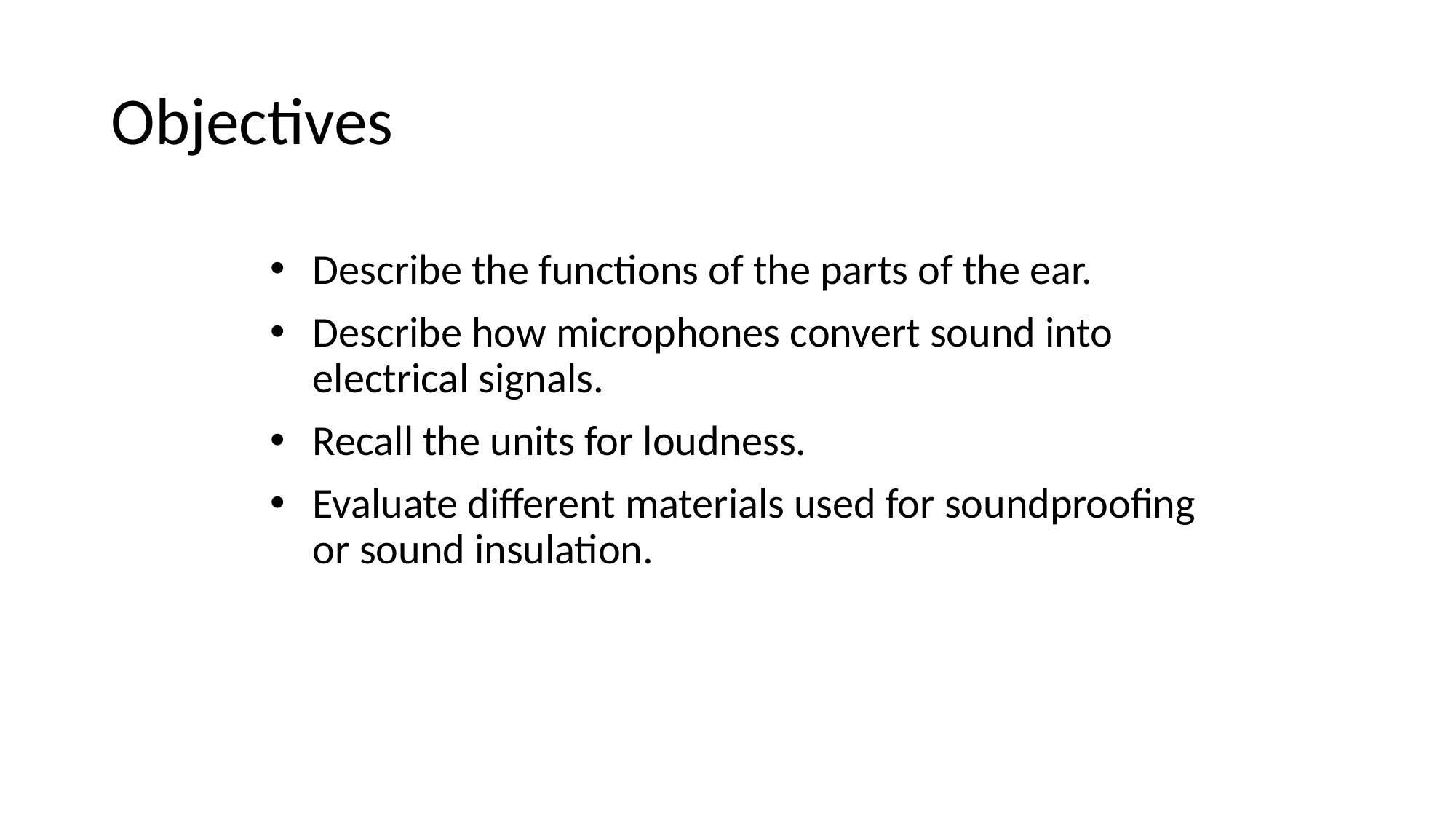

Objectives
Describe the functions of the parts of the ear.
Describe how microphones convert sound into electrical signals.
Recall the units for loudness.
Evaluate different materials used for soundproofing or sound insulation.
© Pearson Education Ltd 2014. Copying permitted for purchasing institution only.  This material is not copyright free.